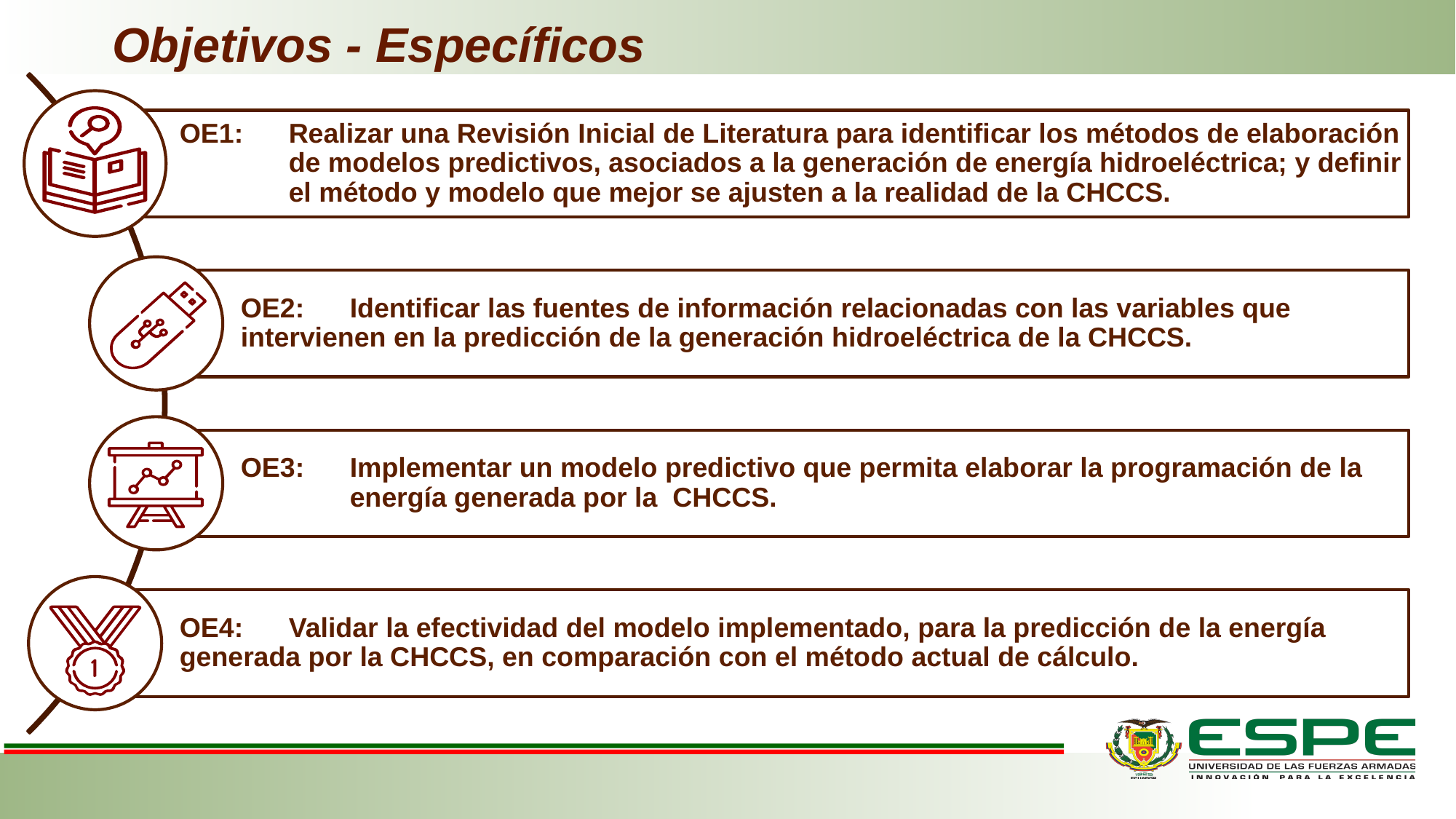

Objetivos - Específicos
OE1:	Realizar una Revisión Inicial de Literatura para identificar los métodos de elaboración 	de modelos predictivos, asociados a la generación de energía hidroeléctrica; y definir 	el método y modelo que mejor se ajusten a la realidad de la CHCCS.
OE2:	Identificar las fuentes de información relacionadas con las variables que 	intervienen en la predicción de la generación hidroeléctrica de la CHCCS.
OE3:	Implementar un modelo predictivo que permita elaborar la programación de la 	energía generada por la  CHCCS.
OE4:	Validar la efectividad del modelo implementado, para la predicción de la energía 	generada por la CHCCS, en comparación con el método actual de cálculo.